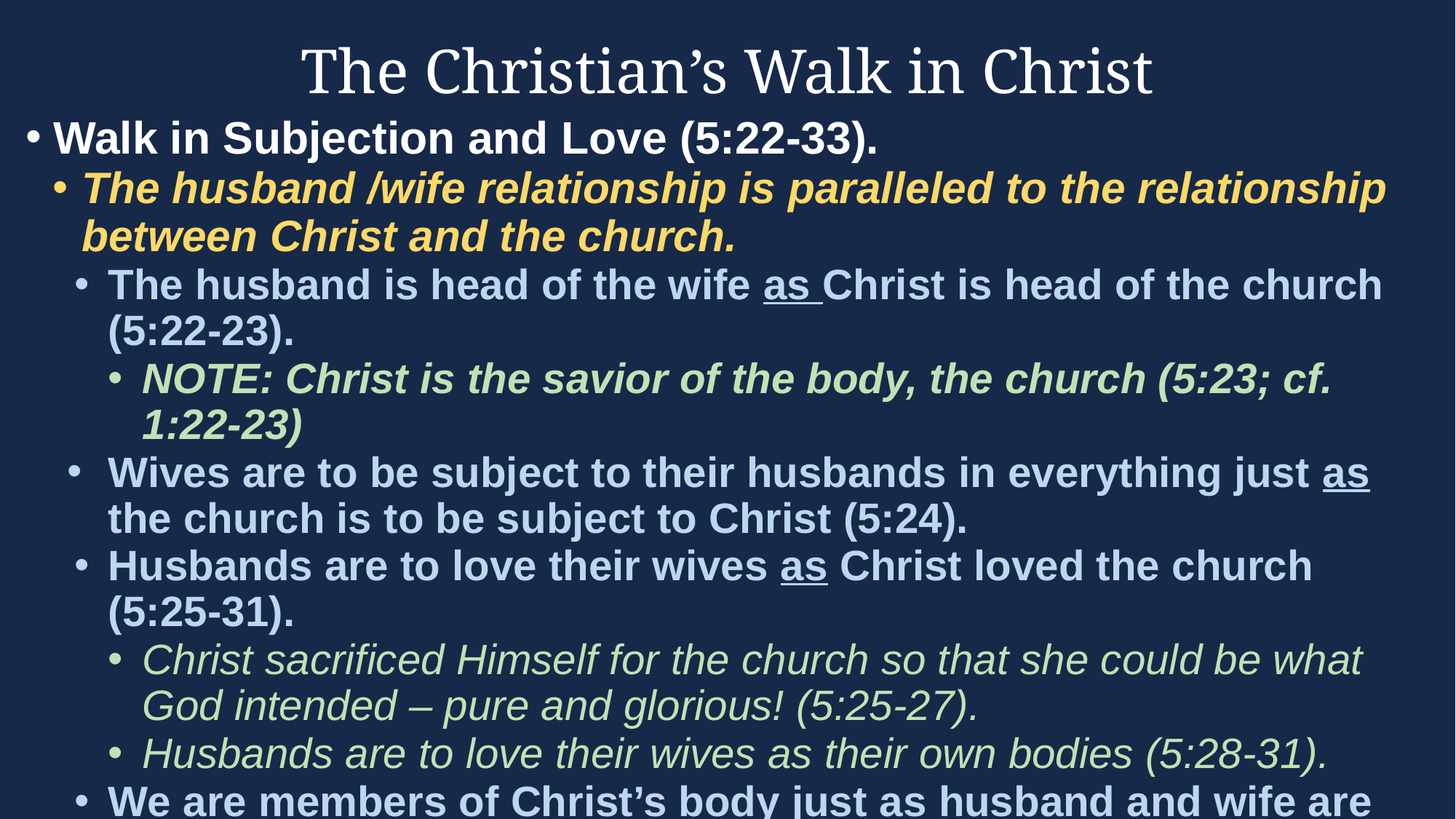

# The Christian’s Walk in Christ
Walk in Subjection and Love (5:22-33).
The husband /wife relationship is paralleled to the relationship between Christ and the church.
The husband is head of the wife as Christ is head of the church (5:22-23).
NOTE: Christ is the savior of the body, the church (5:23; cf. 1:22-23)
Wives are to be subject to their husbands in everything just as the church is to be subject to Christ (5:24).
Husbands are to love their wives as Christ loved the church (5:25-31).
Christ sacrificed Himself for the church so that she could be what God intended – pure and glorious! (5:25-27).
Husbands are to love their wives as their own bodies (5:28-31).
We are members of Christ’s body just as husband and wife are one flesh.
Summation: Husbands are to love their wives as themselves, and wives are to respect their husbands.